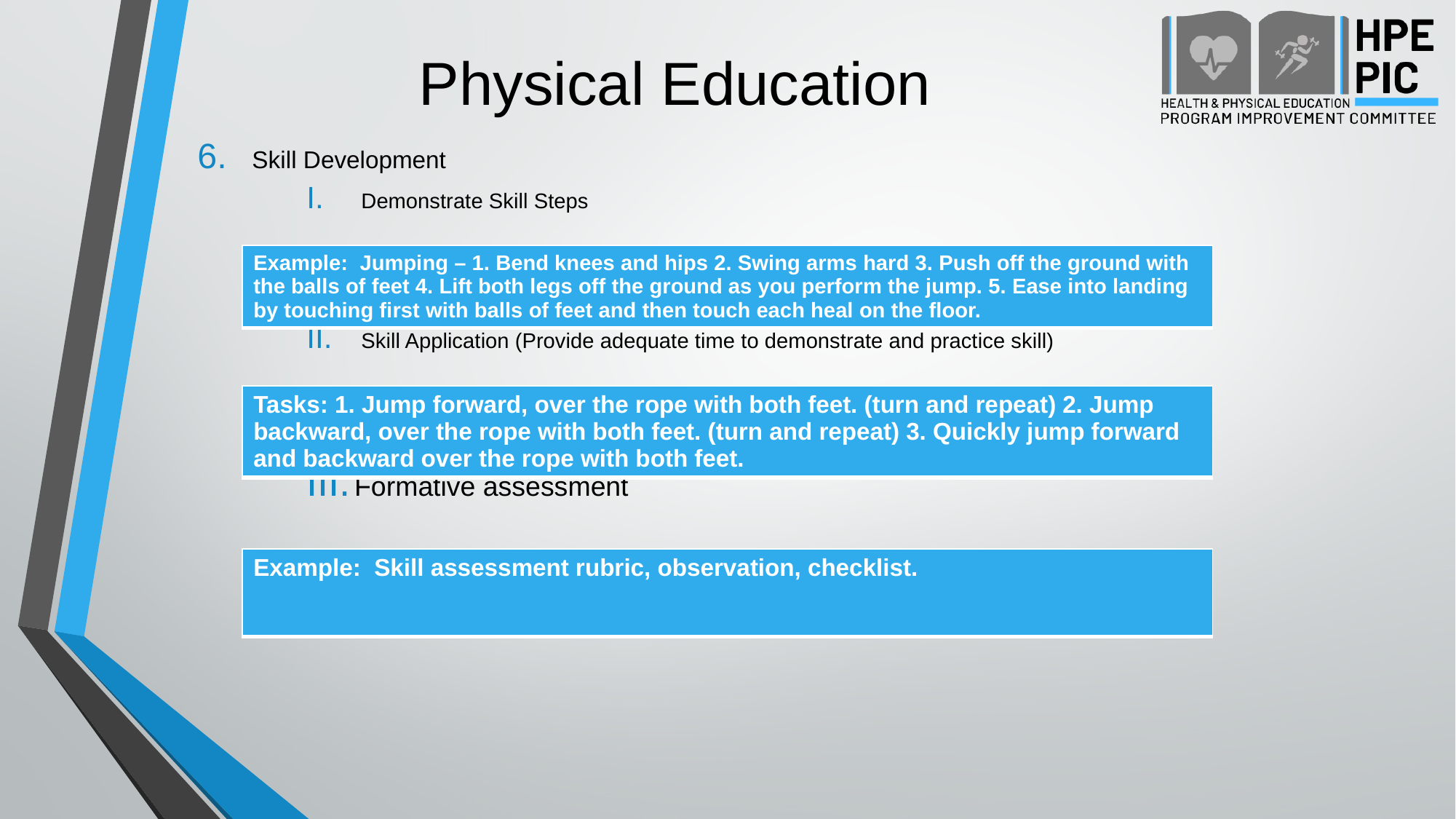

# Physical Education
Skill Development
Demonstrate Skill Steps

Skill Application (Provide adequate time to demonstrate and practice skill)

Formative assessment

| Example: Jumping – 1. Bend knees and hips 2. Swing arms hard 3. Push off the ground with the balls of feet 4. Lift both legs off the ground as you perform the jump. 5. Ease into landing by touching first with balls of feet and then touch each heal on the floor. |
| --- |
| Tasks: 1. Jump forward, over the rope with both feet. (turn and repeat) 2. Jump backward, over the rope with both feet. (turn and repeat) 3. Quickly jump forward and backward over the rope with both feet. |
| --- |
| Example: Skill assessment rubric, observation, checklist. |
| --- |